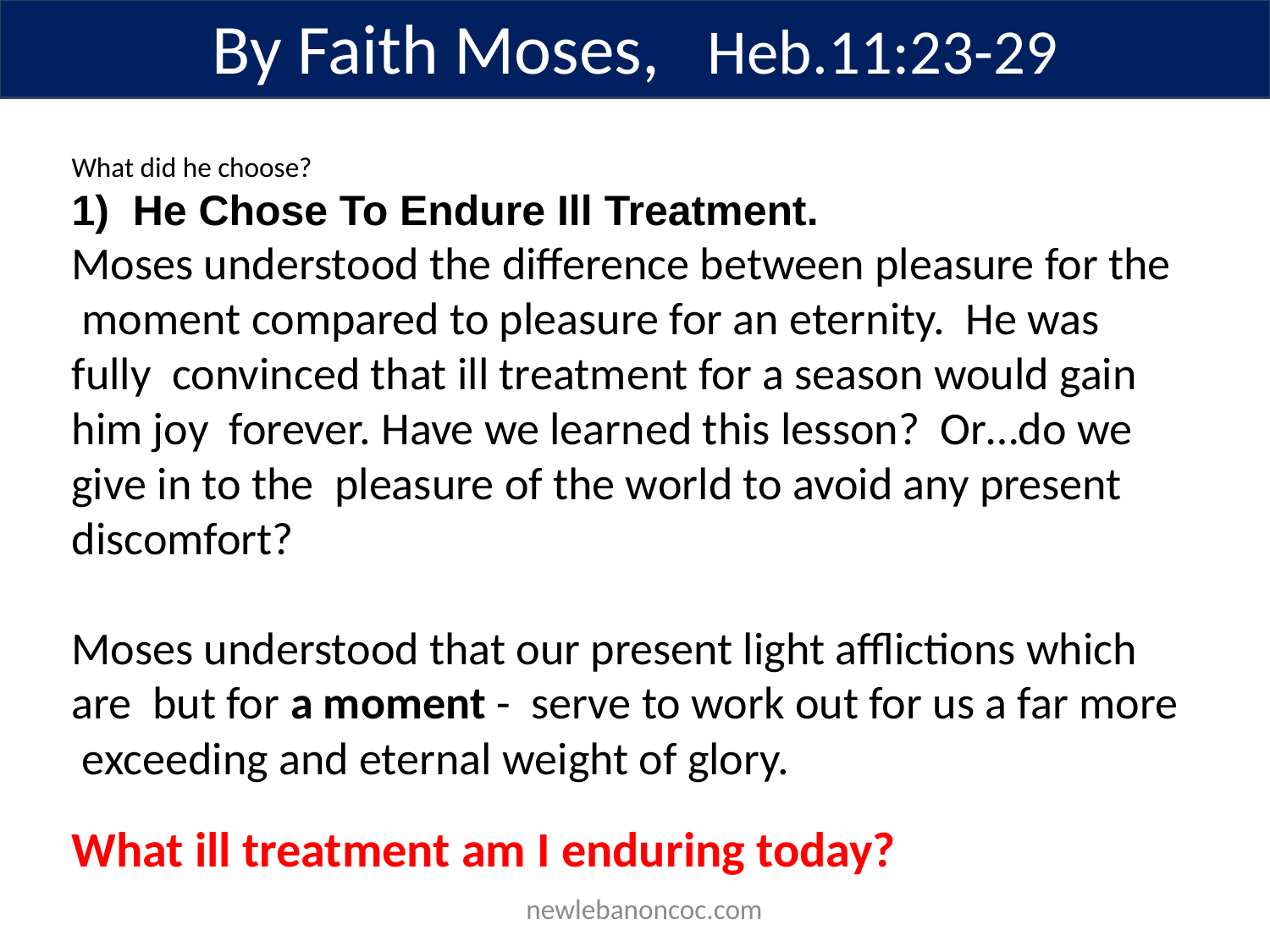

By Faith Moses,   Heb.11:23-29
What did he choose?
1)  He Chose To Endure Ill Treatment.
Moses understood the difference between pleasure for the  moment compared to pleasure for an eternity.  He was fully  convinced that ill treatment for a season would gain him joy  forever. Have we learned this lesson?  Or…do we give in to the  pleasure of the world to avoid any present discomfort?

Moses understood that our present light afflictions which are  but for a moment -  serve to work out for us a far more  exceeding and eternal weight of glory.

What ill treatment am I enduring today?

   newlebanoncoc.com